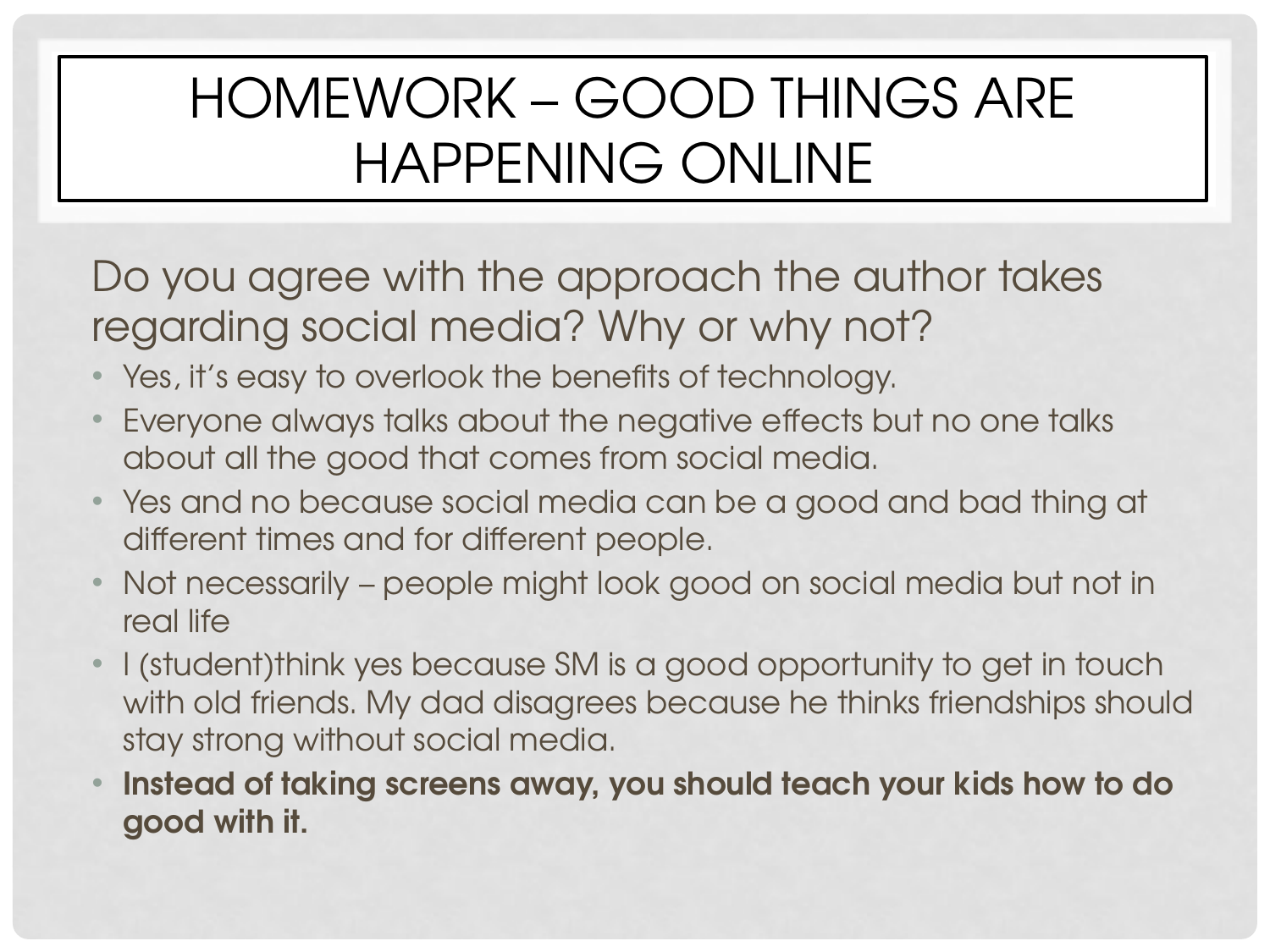

# HomEWORK – Good tHINGS ARE HAPPENING ONLINE
Do you agree with the approach the author takes regarding social media? Why or why not?
Yes, it’s easy to overlook the benefits of technology.
Everyone always talks about the negative effects but no one talks about all the good that comes from social media.
Yes and no because social media can be a good and bad thing at different times and for different people.
Not necessarily – people might look good on social media but not in real life
I (student)think yes because SM is a good opportunity to get in touch with old friends. My dad disagrees because he thinks friendships should stay strong without social media.
Instead of taking screens away, you should teach your kids how to do good with it.